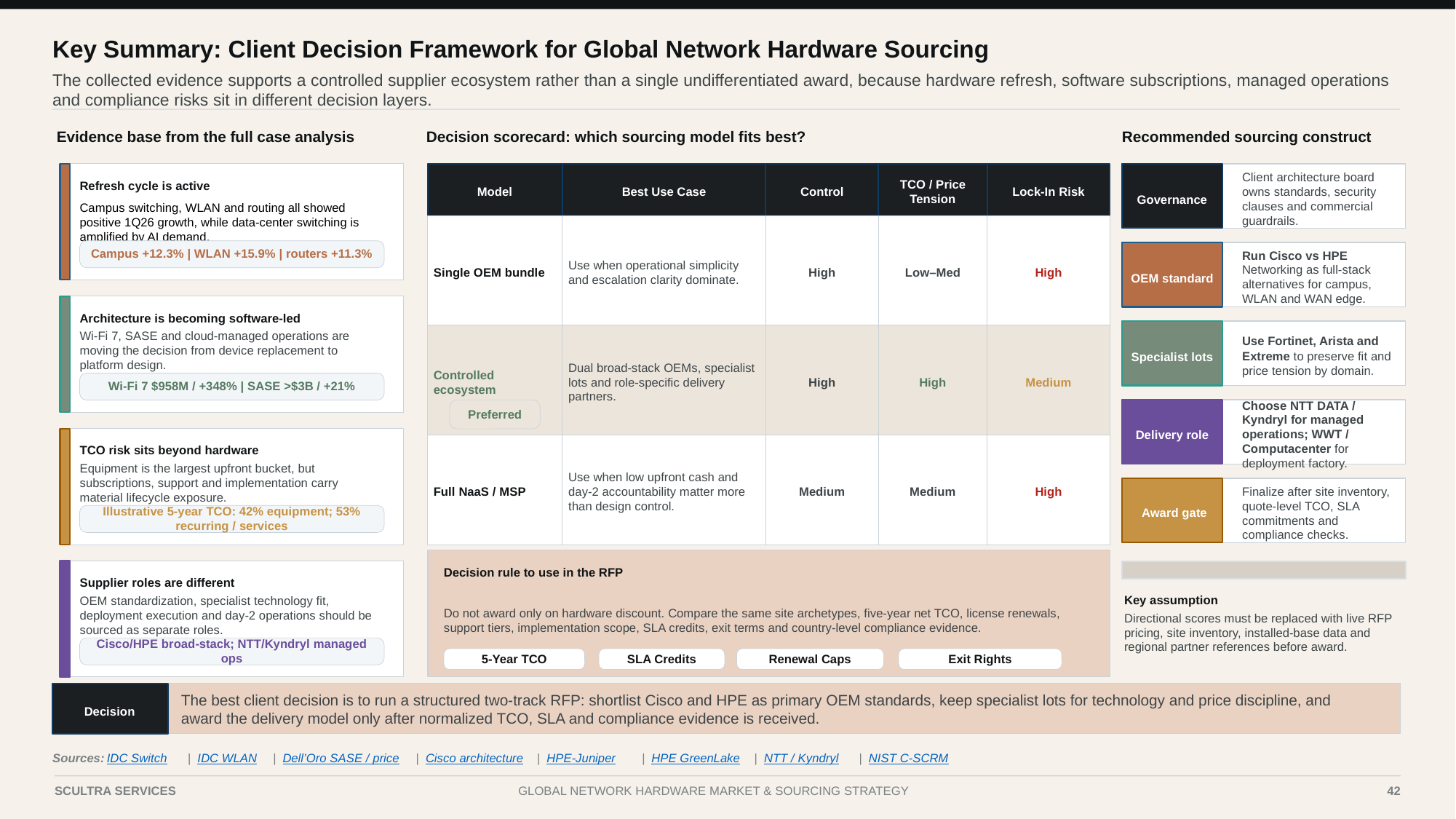

Key Summary: Client Decision Framework for Global Network Hardware Sourcing
The collected evidence supports a controlled supplier ecosystem rather than a single undifferentiated award, because hardware refresh, software subscriptions, managed operations and compliance risks sit in different decision layers.

Evidence base from the full case analysis
Decision scorecard: which sourcing model fits best?
Recommended sourcing construct

Model
Best Use Case
Control
TCO / Price Tension
Lock-In Risk
Client architecture board owns standards, security clauses and commercial guardrails.
Refresh cycle is active
Governance
Campus switching, WLAN and routing all showed positive 1Q26 growth, while data-center switching is amplified by AI demand.

Single OEM bundle
Use when operational simplicity and escalation clarity dominate.
High
Low–Med
High

Campus +12.3% | WLAN +15.9% | routers +11.3%
Run Cisco vs HPE Networking as full-stack alternatives for campus, WLAN and WAN edge.
OEM standard

Architecture is becoming software-led

Use Fortinet, Arista and Extreme to preserve fit and price tension by domain.
Controlled ecosystem
Dual broad-stack OEMs, specialist lots and role-specific delivery partners.
High
High
Medium
Specialist lots
Wi-Fi 7, SASE and cloud-managed operations are moving the decision from device replacement to platform design.

Wi‑Fi 7 $958M / +348% | SASE >$3B / +21%

Preferred
Choose NTT DATA / Kyndryl for managed operations; WWT / Computacenter for deployment factory.
Delivery role

TCO risk sits beyond hardware
Full NaaS / MSP
Use when low upfront cash and day‑2 accountability matter more than design control.
Medium
Medium
High
Equipment is the largest upfront bucket, but subscriptions, support and implementation carry material lifecycle exposure.

Finalize after site inventory, quote-level TCO, SLA commitments and compliance checks.
Award gate

Illustrative 5-year TCO: 42% equipment; 53% recurring / services

Decision rule to use in the RFP
Supplier roles are different
Key assumption
Do not award only on hardware discount. Compare the same site archetypes, five-year net TCO, license renewals, support tiers, implementation scope, SLA credits, exit terms and country-level compliance evidence.
OEM standardization, specialist technology fit, deployment execution and day‑2 operations should be sourced as separate roles.
Directional scores must be replaced with live RFP pricing, site inventory, installed-base data and regional partner references before award.

Cisco/HPE broad-stack; NTT/Kyndryl managed ops

5-Year TCO
SLA Credits
Renewal Caps
Exit Rights

The best client decision is to run a structured two-track RFP: shortlist Cisco and HPE as primary OEM standards, keep specialist lots for technology and price discipline, and award the delivery model only after normalized TCO, SLA and compliance evidence is received.
Decision
Sources:
IDC Switch
|
IDC WLAN
|
Dell’Oro SASE / price
|
Cisco architecture
|
HPE-Juniper
|
HPE GreenLake
|
NTT / Kyndryl
|
NIST C-SCRM

Case I | Global Network Hardware Market Analysis
42
SCULTRA SERVICES
GLOBAL NETWORK HARDWARE MARKET & SOURCING STRATEGY
42